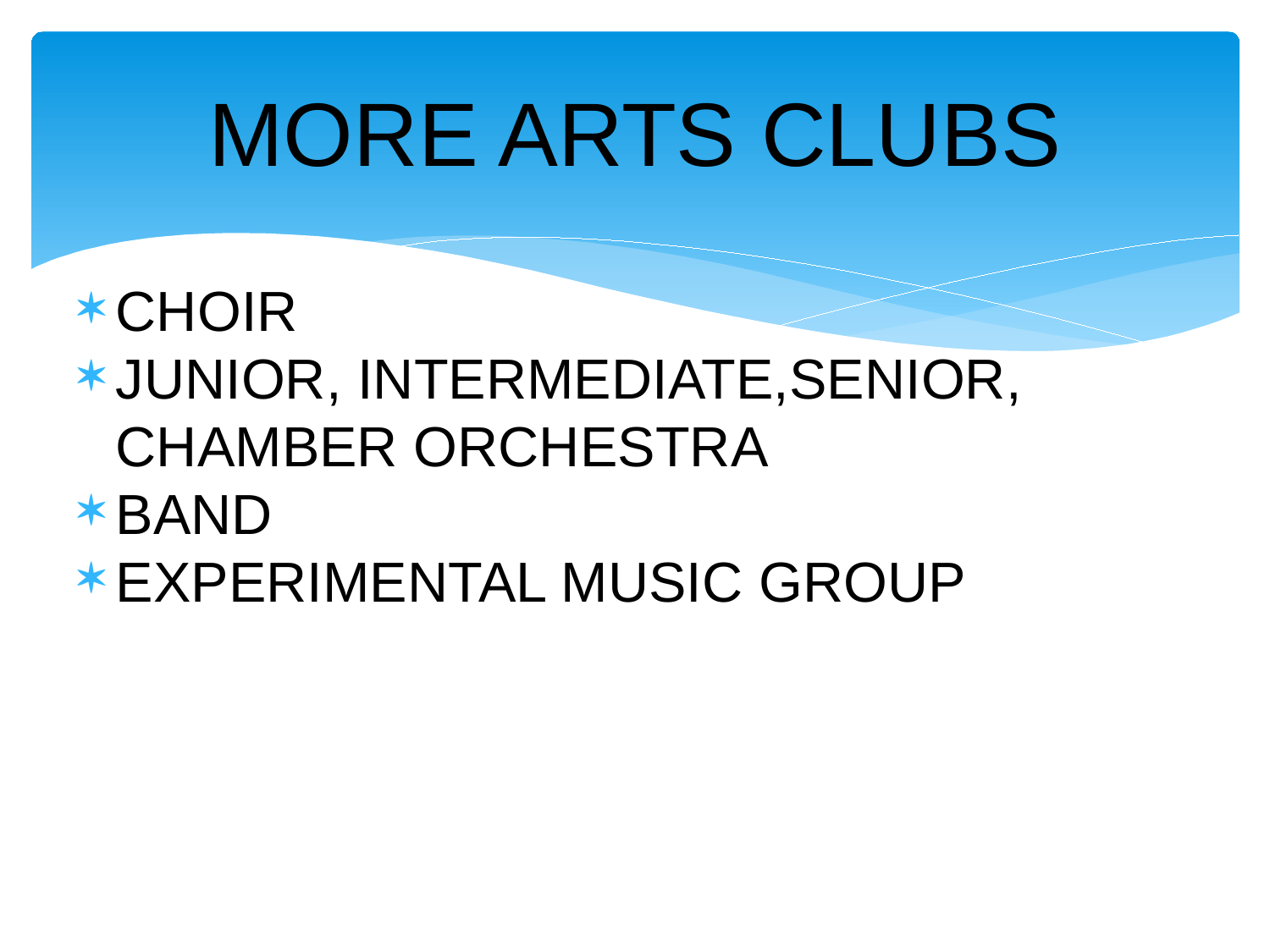

# MORE ARTS CLUBS
CHOIR
JUNIOR, INTERMEDIATE,SENIOR, CHAMBER ORCHESTRA
BAND
EXPERIMENTAL MUSIC GROUP